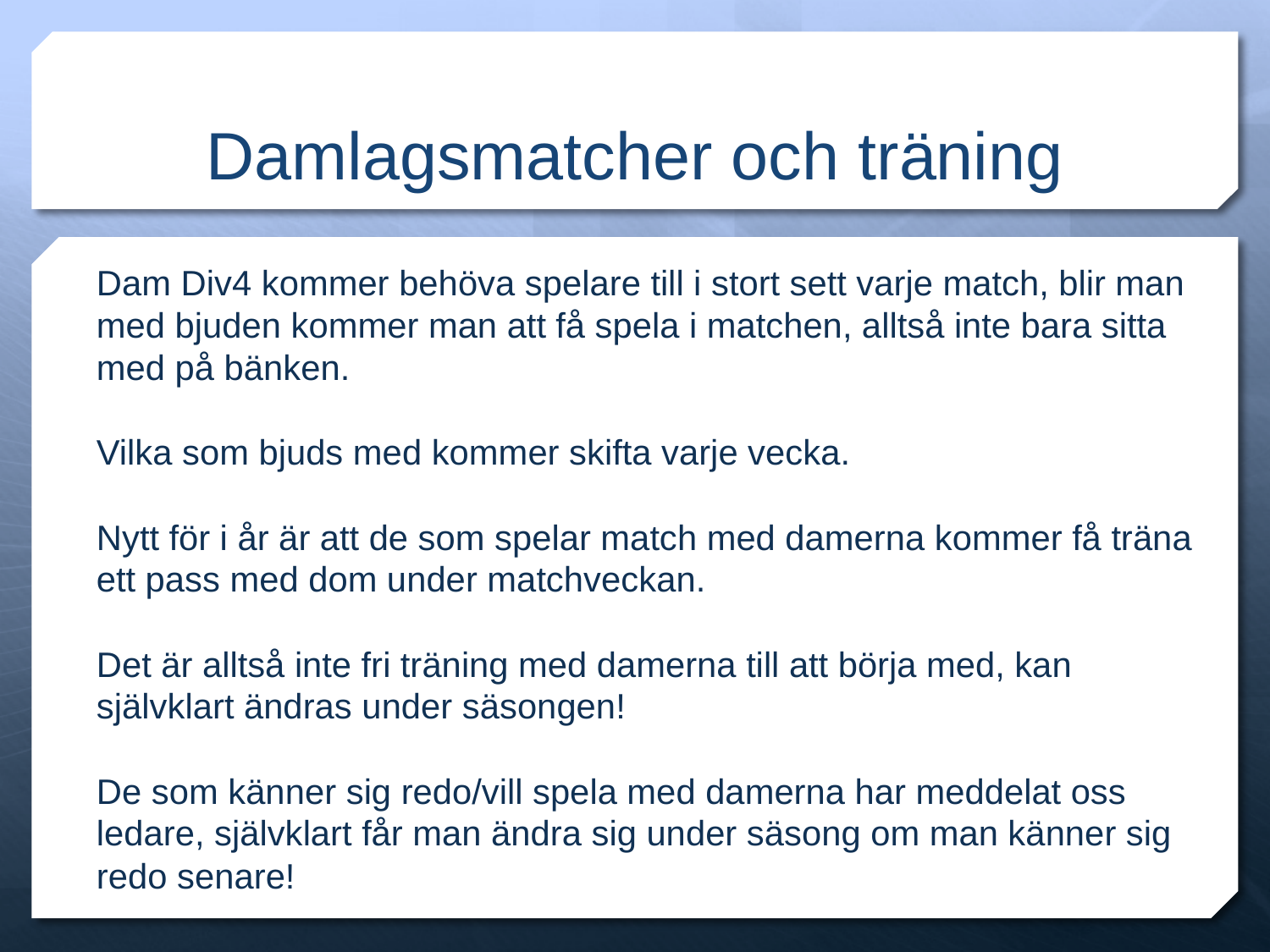

# Damlagsmatcher och träning
Dam Div4 kommer behöva spelare till i stort sett varje match, blir man med bjuden kommer man att få spela i matchen, alltså inte bara sitta med på bänken.

Vilka som bjuds med kommer skifta varje vecka.

Nytt för i år är att de som spelar match med damerna kommer få träna ett pass med dom under matchveckan.

Det är alltså inte fri träning med damerna till att börja med, kan självklart ändras under säsongen!

De som känner sig redo/vill spela med damerna har meddelat oss ledare, självklart får man ändra sig under säsong om man känner sig redo senare!